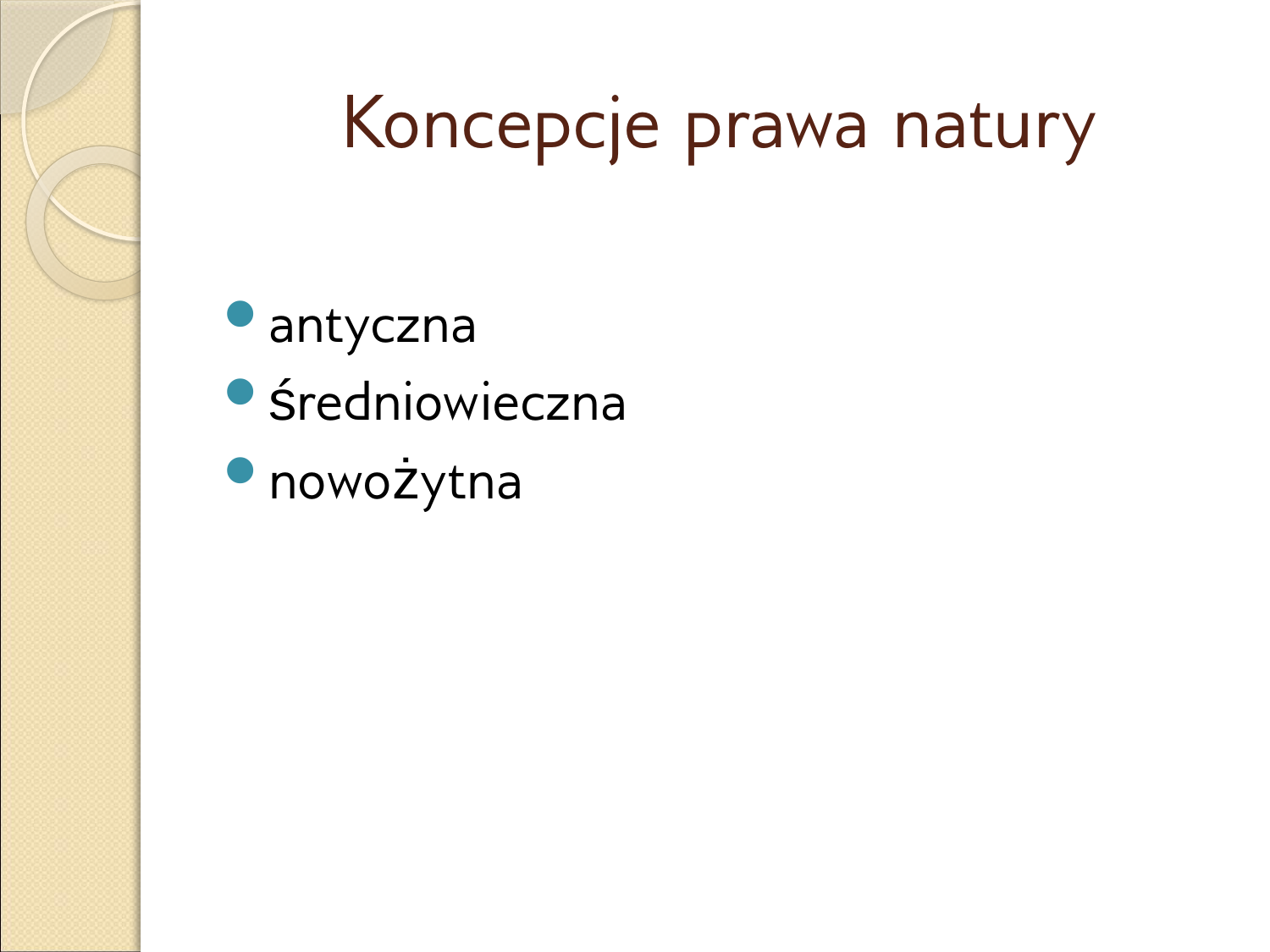

# Koncepcje prawa natury

antyczna
średniowieczna
nowożytna